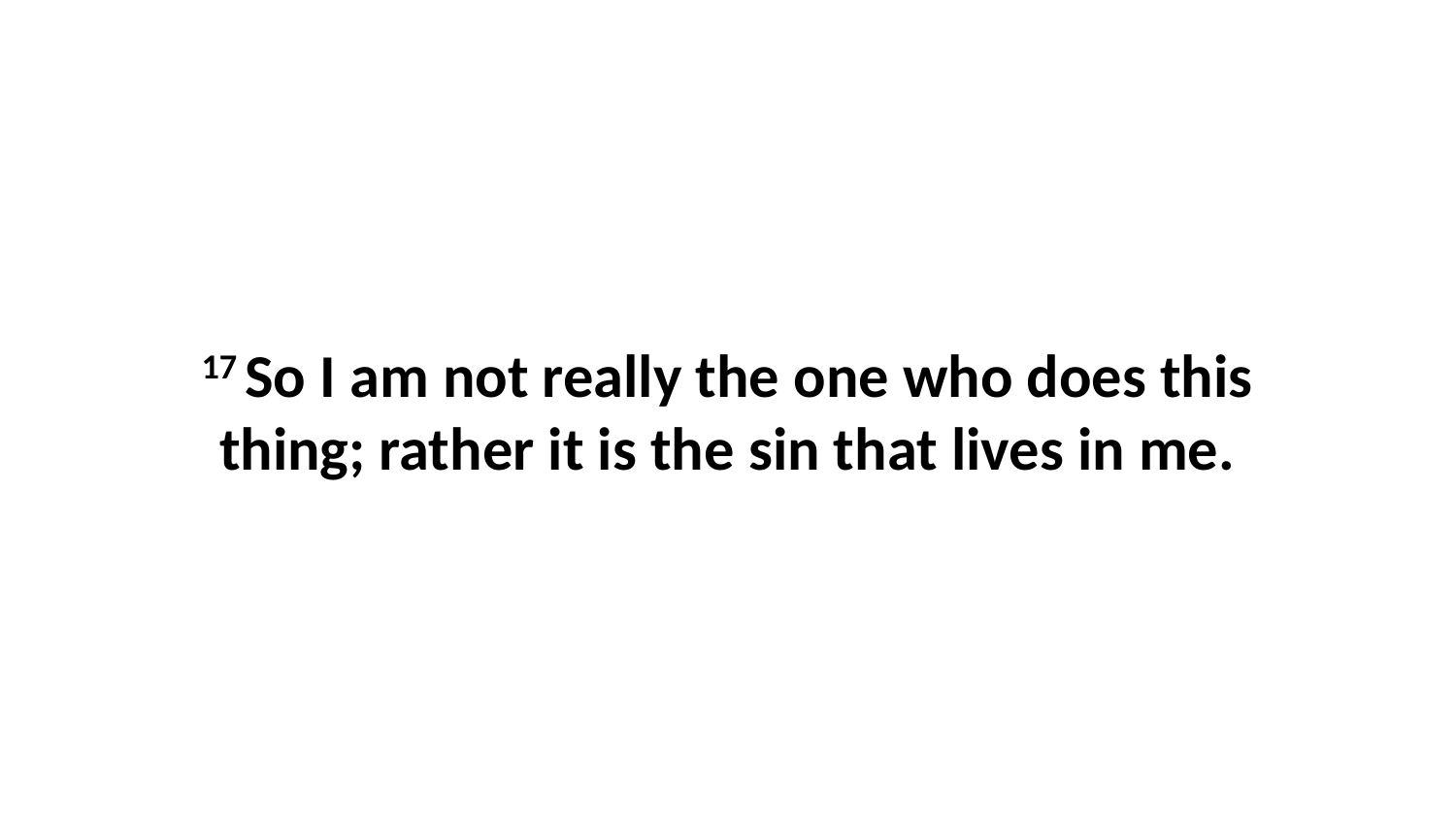

17 So I am not really the one who does this thing; rather it is the sin that lives in me.